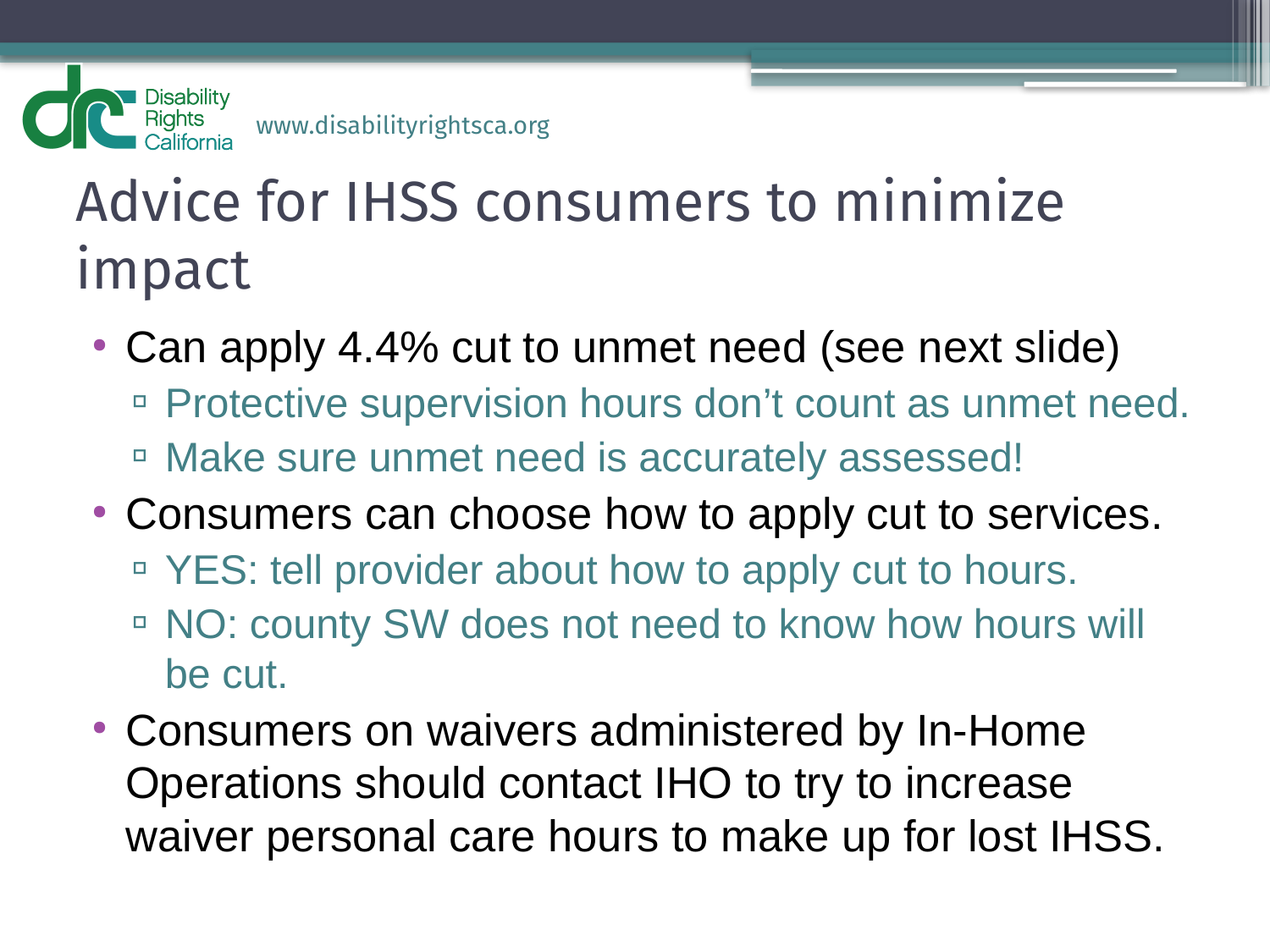

# Advice for IHSS consumers to minimize impact
Can apply 4.4% cut to unmet need (see next slide)
Protective supervision hours don’t count as unmet need.
Make sure unmet need is accurately assessed!
Consumers can choose how to apply cut to services.
YES: tell provider about how to apply cut to hours.
NO: county SW does not need to know how hours will be cut.
Consumers on waivers administered by In-Home Operations should contact IHO to try to increase waiver personal care hours to make up for lost IHSS.